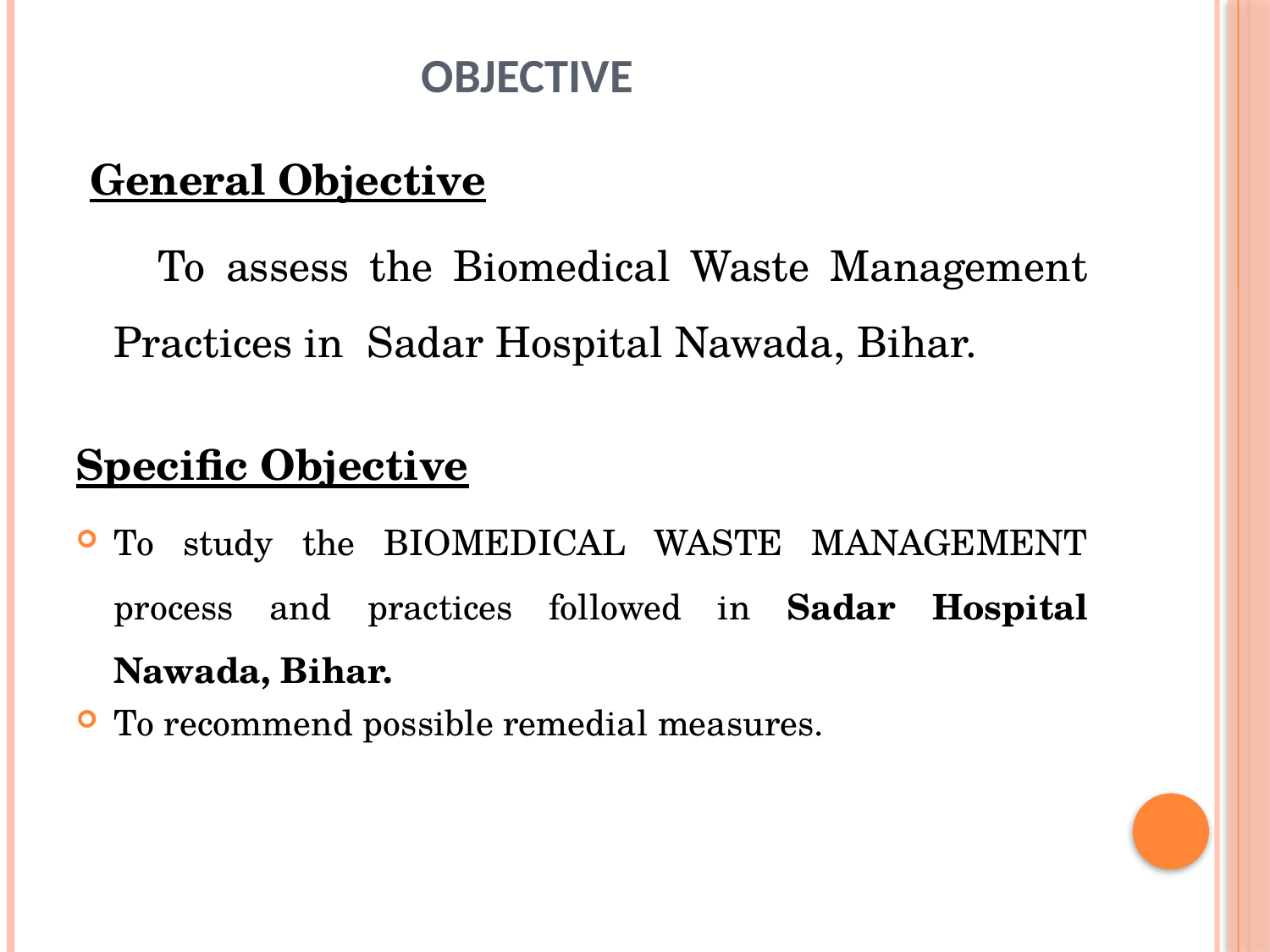

# OBJECTIVE
 General Objective
    To assess the Biomedical Waste Management Practices in  Sadar Hospital Nawada, Bihar.

Specific Objective
To study the BIOMEDICAL WASTE MANAGEMENT process and practices followed in Sadar Hospital Nawada, Bihar.
To recommend possible remedial measures.